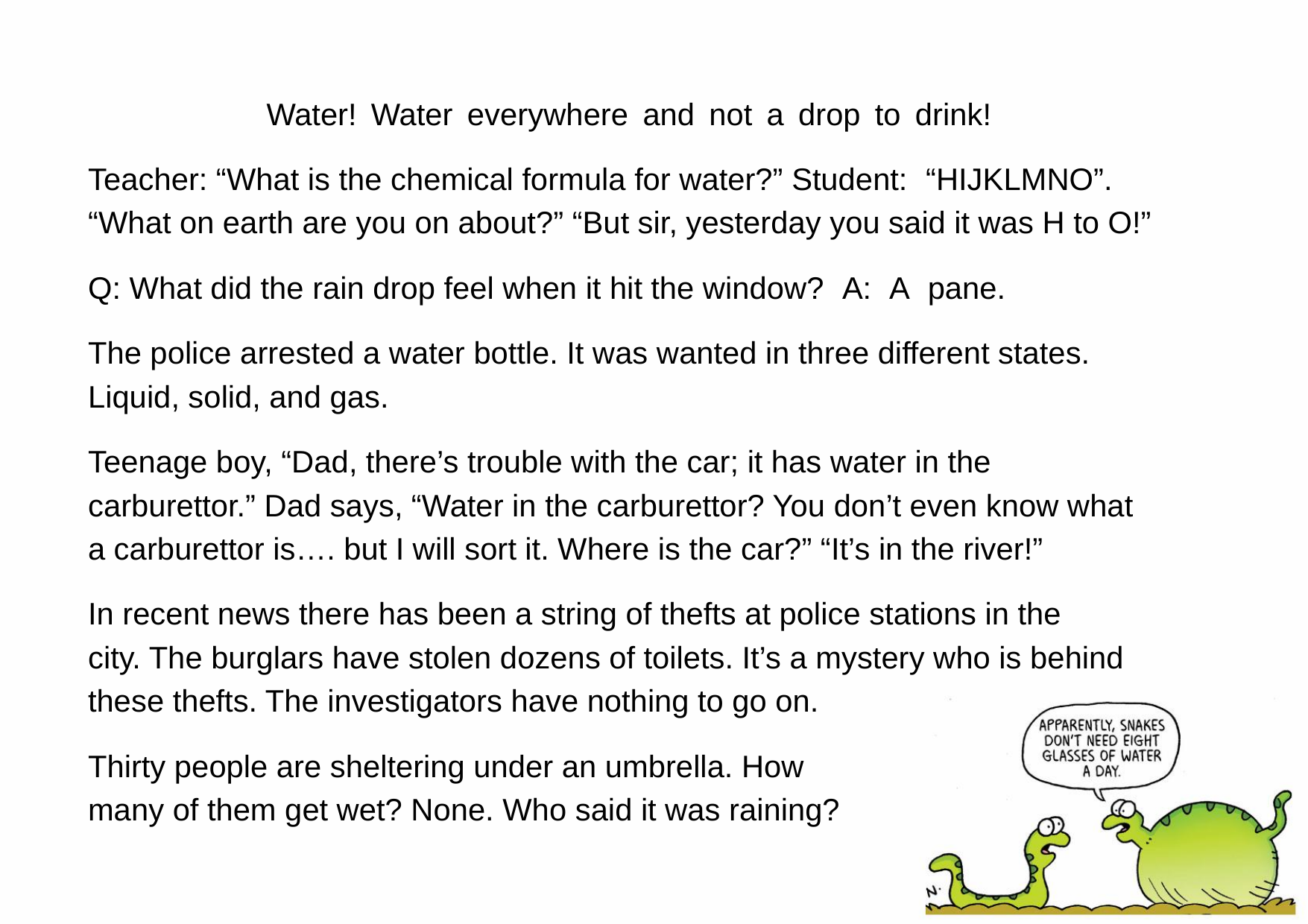

Water! Water everywhere and not a drop to drink!
Teacher: “What is the chemical formula for water?” Student: “HIJKLMNO”.
“What on earth are you on about?” “But sir, yesterday you said it was H to O!”
Q: What did the rain drop feel when it hit the window? A: A pane.
The police arrested a water bottle. It was wanted in three different states.
Liquid, solid, and gas.
Teenage boy, “Dad, there’s trouble with the car; it has water in the
carburettor.” Dad says, “Water in the carburettor? You don’t even know what
a carburettor is…. but I will sort it. Where is the car?” “It’s in the river!”
In recent news there has been a string of thefts at police stations in the
city. The burglars have stolen dozens of toilets. It’s a mystery who is behind
these thefts. The investigators have nothing to go on.
Thirty people are sheltering under an umbrella. How
many of them get wet? None. Who said it was raining?